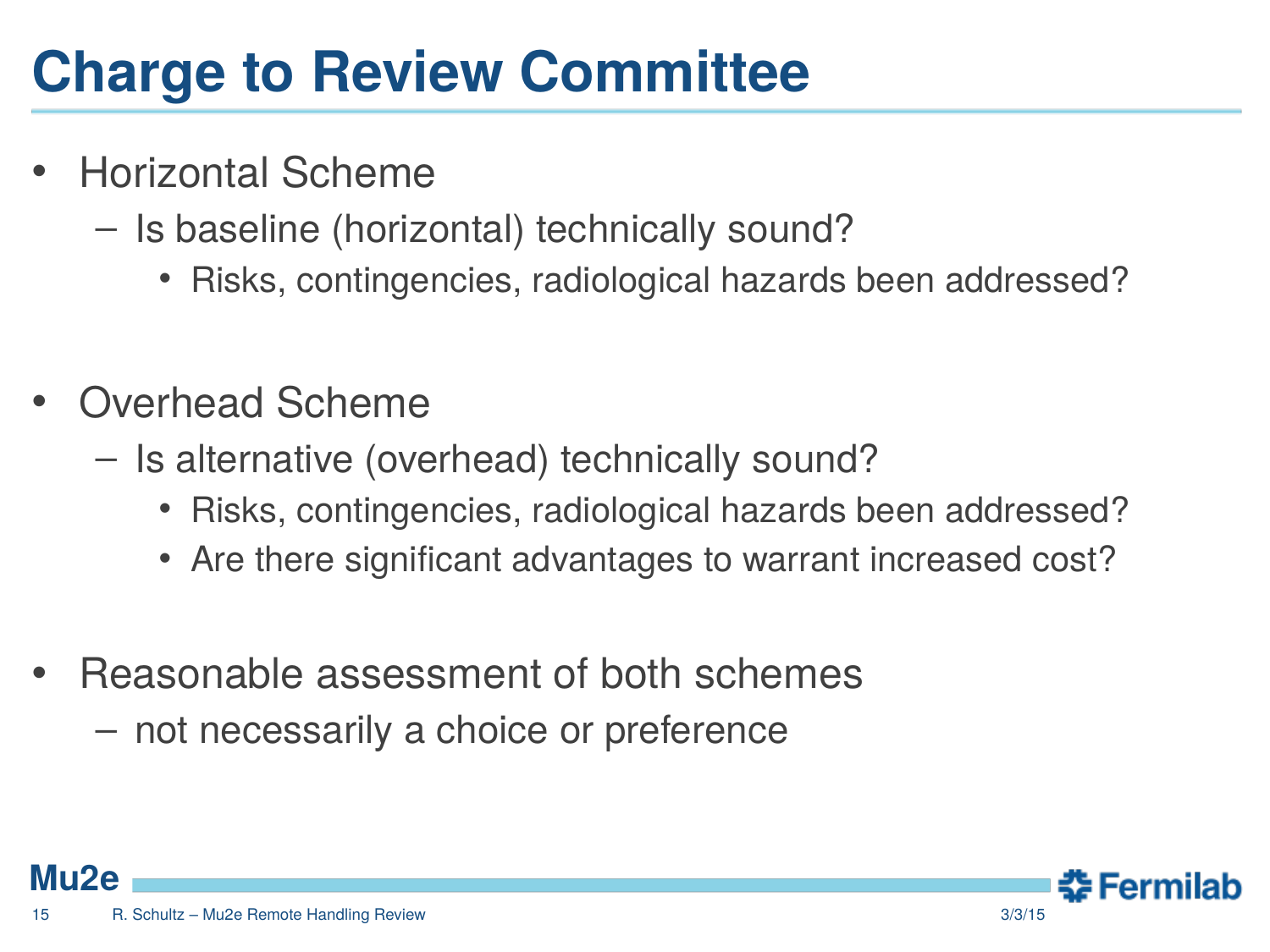

# Charge to Review Committee
Horizontal Scheme
Is baseline (horizontal) technically sound?
Risks, contingencies, radiological hazards been addressed?

Overhead Scheme
Is alternative (overhead) technically sound?
Risks, contingencies, radiological hazards been addressed?
Are there significant advantages to warrant increased cost?

Reasonable assessment of both schemes
not necessarily a choice or preference

15
R. Schultz – Mu2e Remote Handling Review
3/3/15